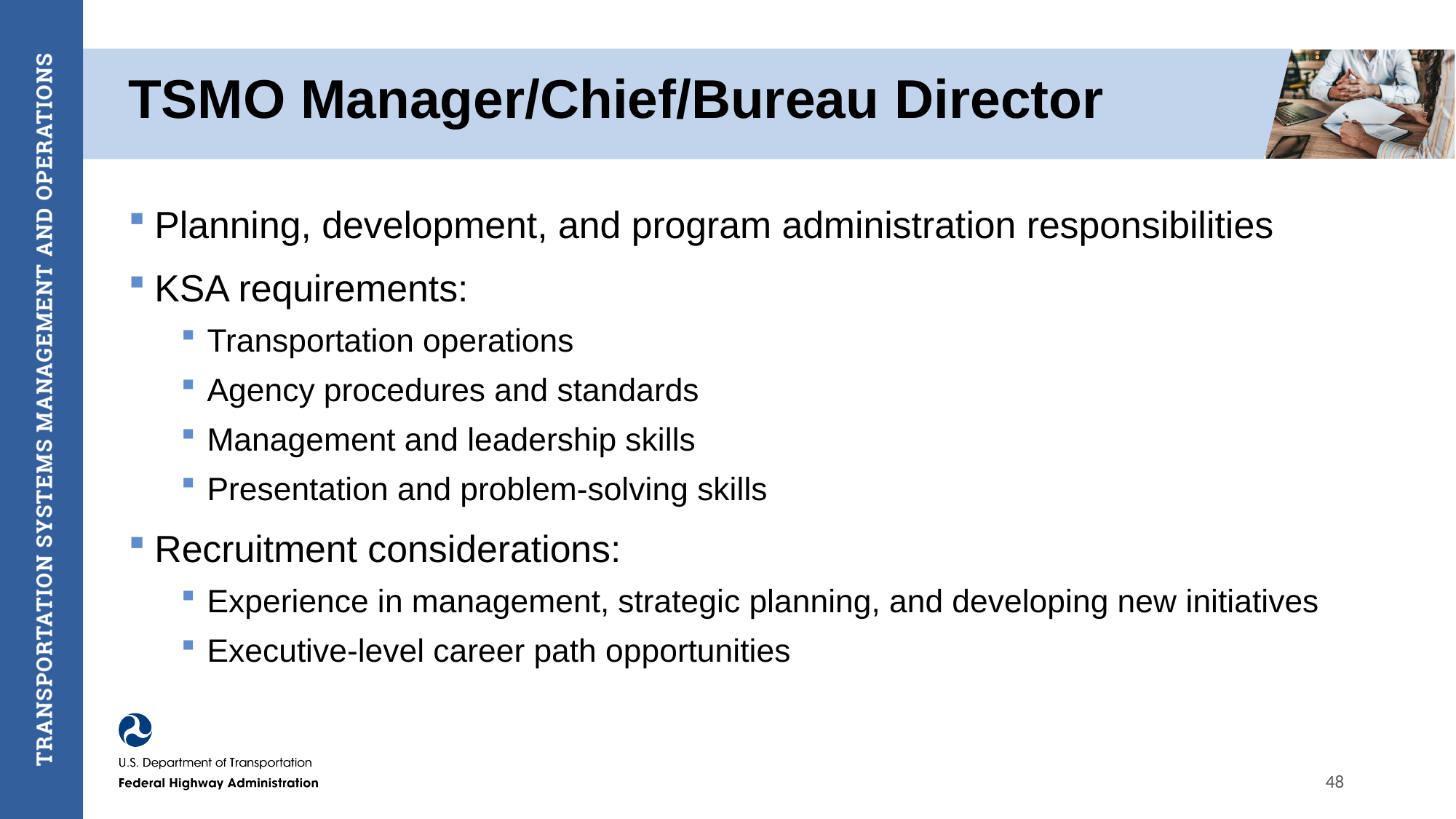

# TSMO Manager/Chief/Bureau Director
Planning, development, and program administration responsibilities
KSA requirements:
Transportation operations
Agency procedures and standards
Management and leadership skills
Presentation and problem-solving skills
Recruitment considerations:
Experience in management, strategic planning, and developing new initiatives
Executive-level career path opportunities
48